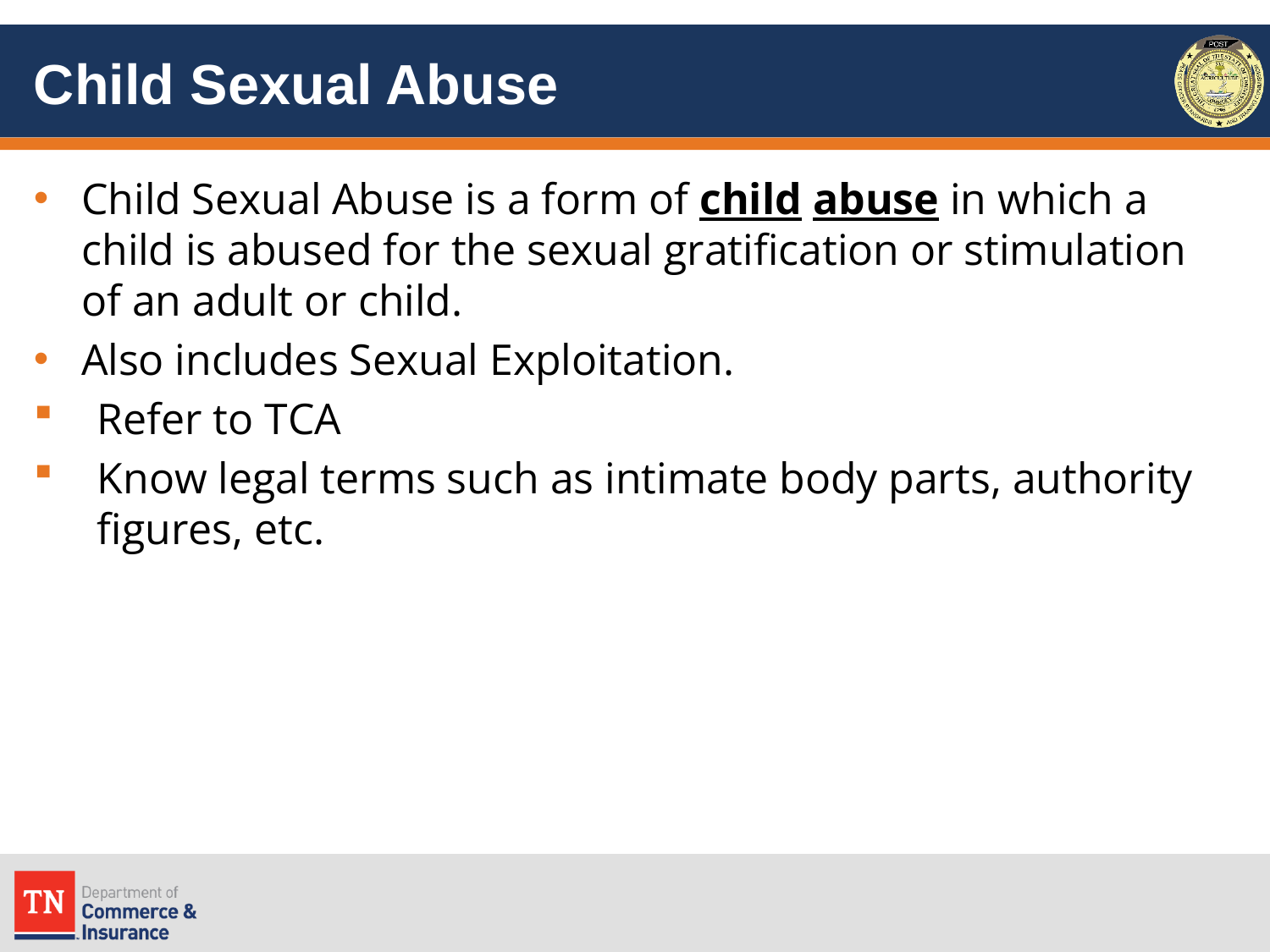

# Child Sexual Abuse
Child Sexual Abuse is a form of child abuse in which a child is abused for the sexual gratification or stimulation of an adult or child.
Also includes Sexual Exploitation.
Refer to TCA
Know legal terms such as intimate body parts, authority figures, etc.